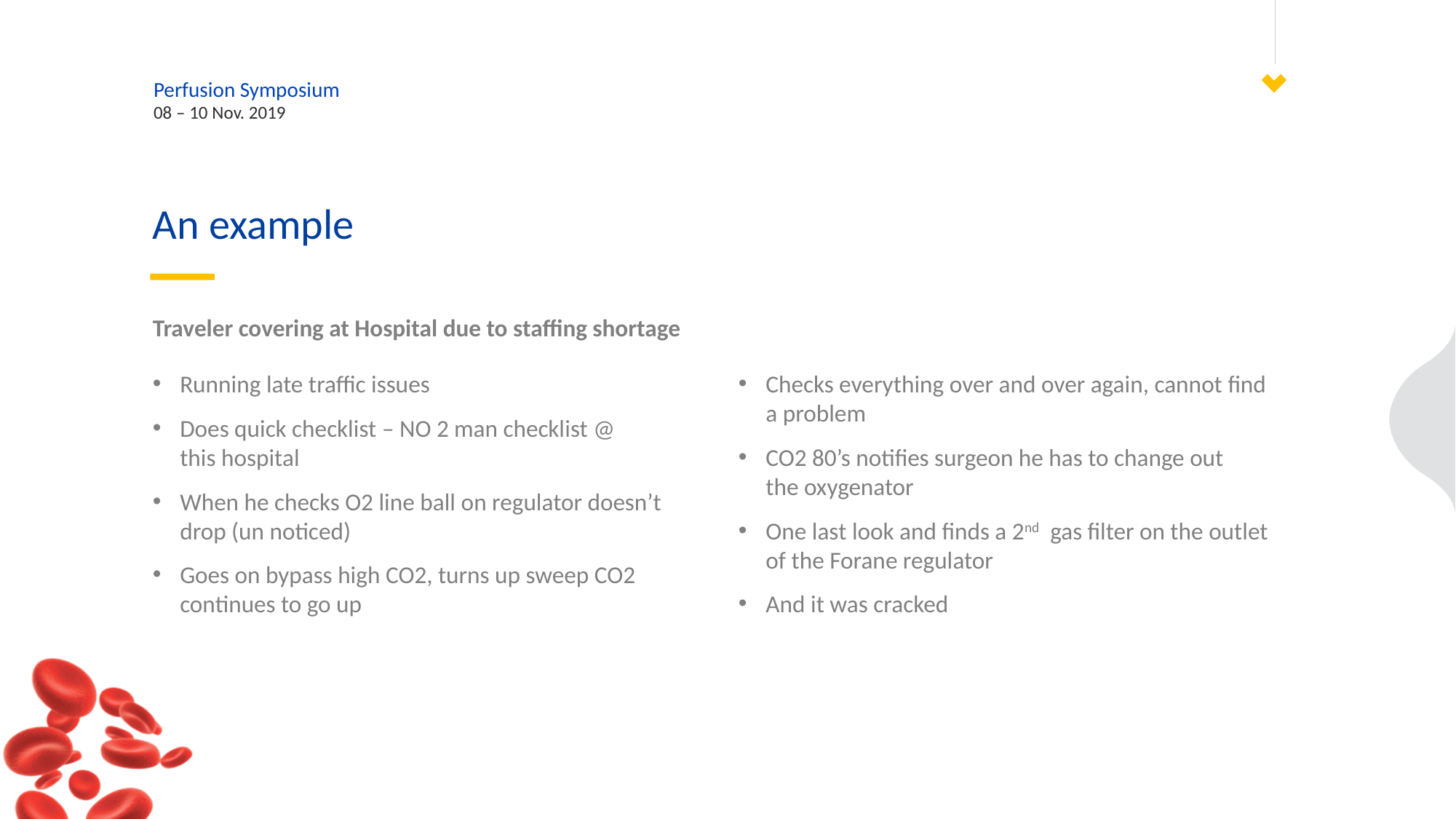

# An example

Traveler covering at Hospital due to staffing shortage
Running late traffic issues
Does quick checklist – NO 2 man checklist @
this hospital
When he checks O2 line ball on regulator doesn’t drop (un noticed)
Goes on bypass high CO2, turns up sweep CO2 continues to go up
Checks everything over and over again, cannot find a problem
CO2 80’s notifies surgeon he has to change out
the oxygenator
One last look and finds a 2nd  gas filter on the outlet of the Forane regulator
And it was cracked